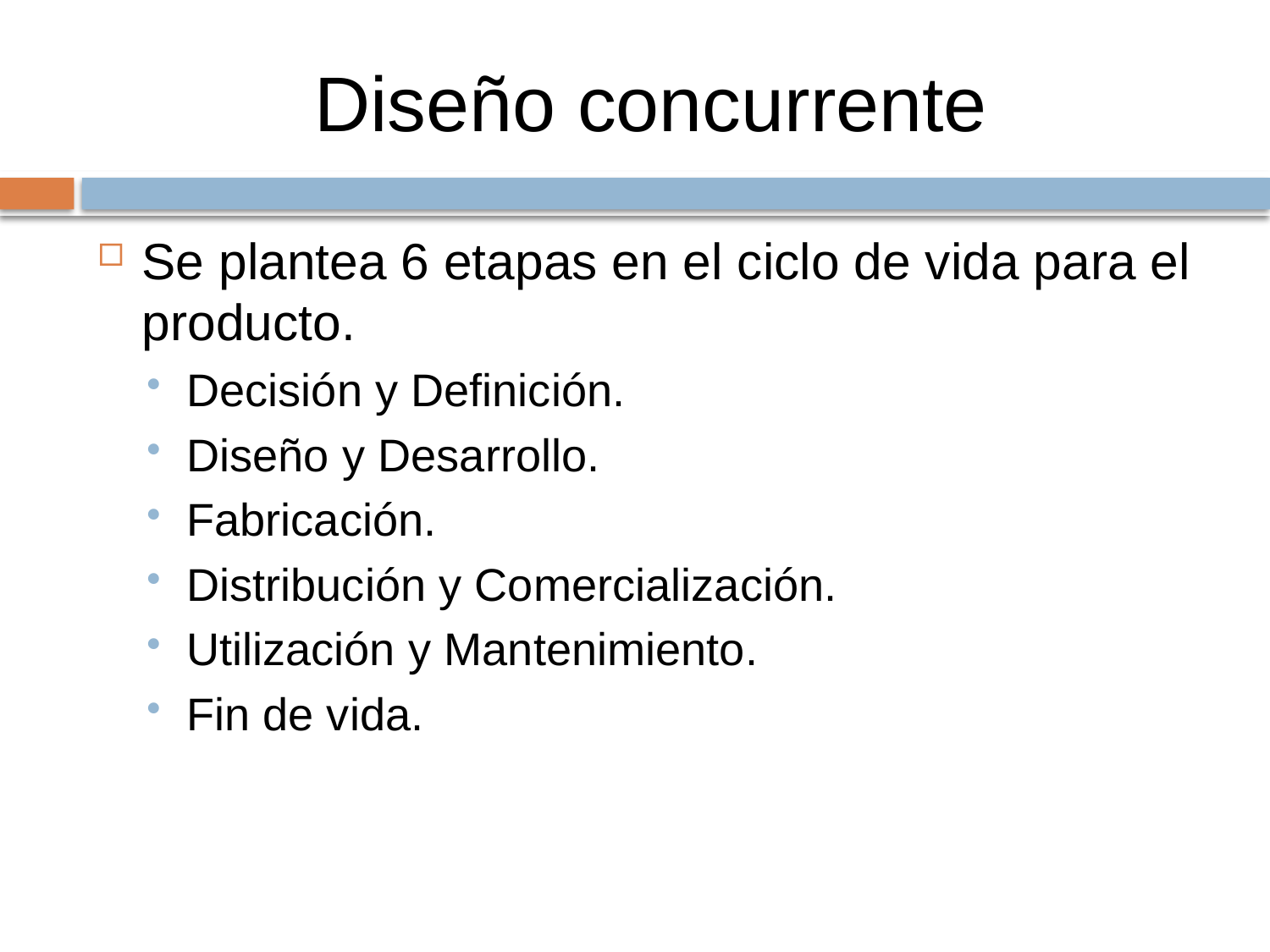

# Diseño concurrente
Se plantea 6 etapas en el ciclo de vida para el producto.
Decisión y Definición.
Diseño y Desarrollo.
Fabricación.
Distribución y Comercialización.
Utilización y Mantenimiento.
Fin de vida.